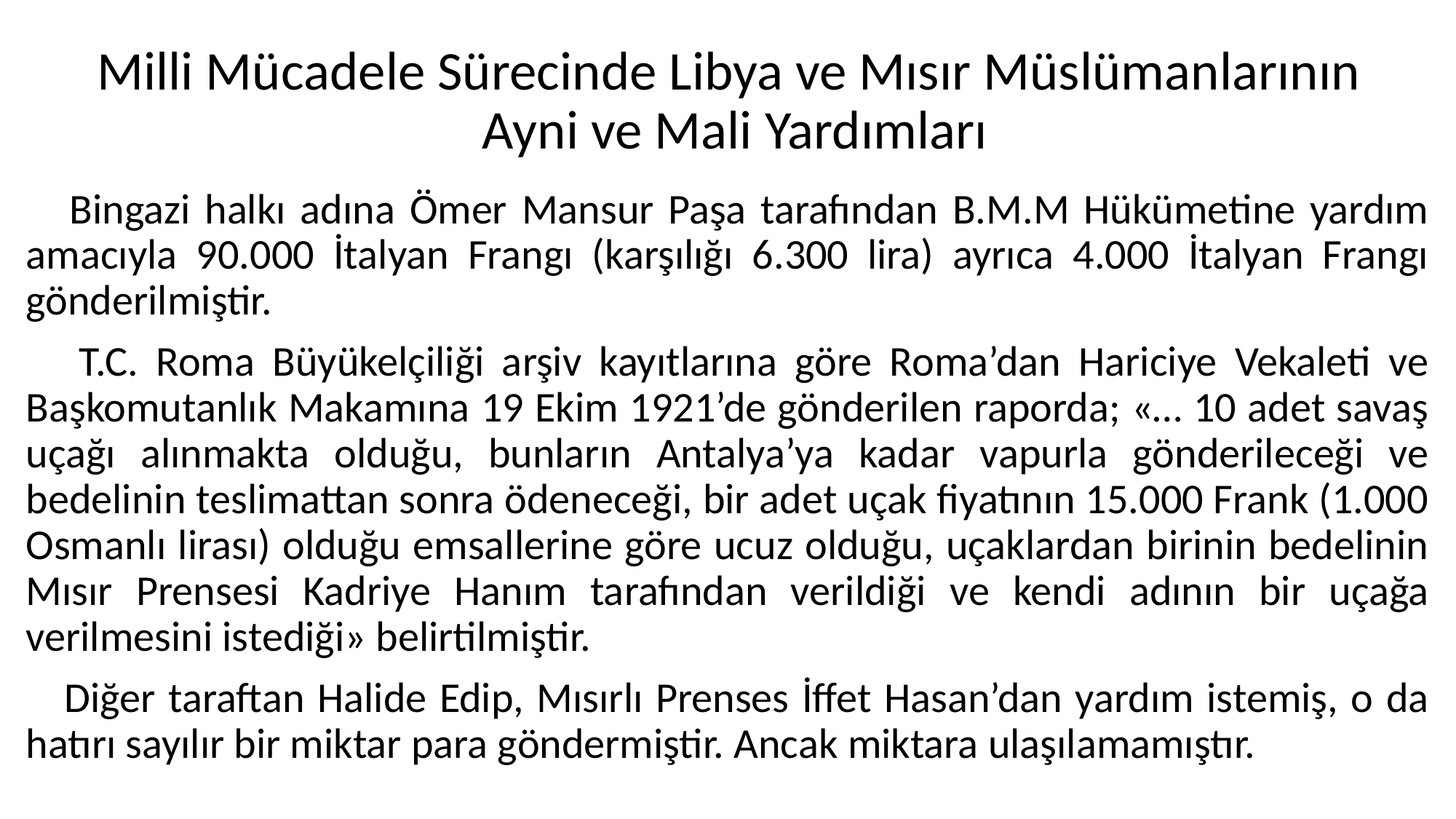

# Milli Mücadele Sürecinde Libya ve Mısır Müslümanlarının Ayni ve Mali Yardımları
   Bingazi halkı adına Ömer Mansur Paşa tarafından B.M.M Hükümetine yardım amacıyla 90.000 İtalyan Frangı (karşılığı 6.300 lira) ayrıca 4.000 İtalyan Frangı gönderilmiştir.
   T.C. Roma Büyükelçiliği arşiv kayıtlarına göre Roma’dan Hariciye Vekaleti ve Başkomutanlık Makamına 19 Ekim 1921’de gönderilen raporda; «… 10 adet savaş uçağı alınmakta olduğu, bunların Antalya’ya kadar vapurla gönderileceği ve bedelinin teslimattan sonra ödeneceği, bir adet uçak fiyatının 15.000 Frank (1.000 Osmanlı lirası) olduğu emsallerine göre ucuz olduğu, uçaklardan birinin bedelinin Mısır Prensesi Kadriye Hanım tarafından verildiği ve kendi adının bir uçağa verilmesini istediği» belirtilmiştir.
   Diğer taraftan Halide Edip, Mısırlı Prenses İffet Hasan’dan yardım istemiş, o da hatırı sayılır bir miktar para göndermiştir. Ancak miktara ulaşılamamıştır.